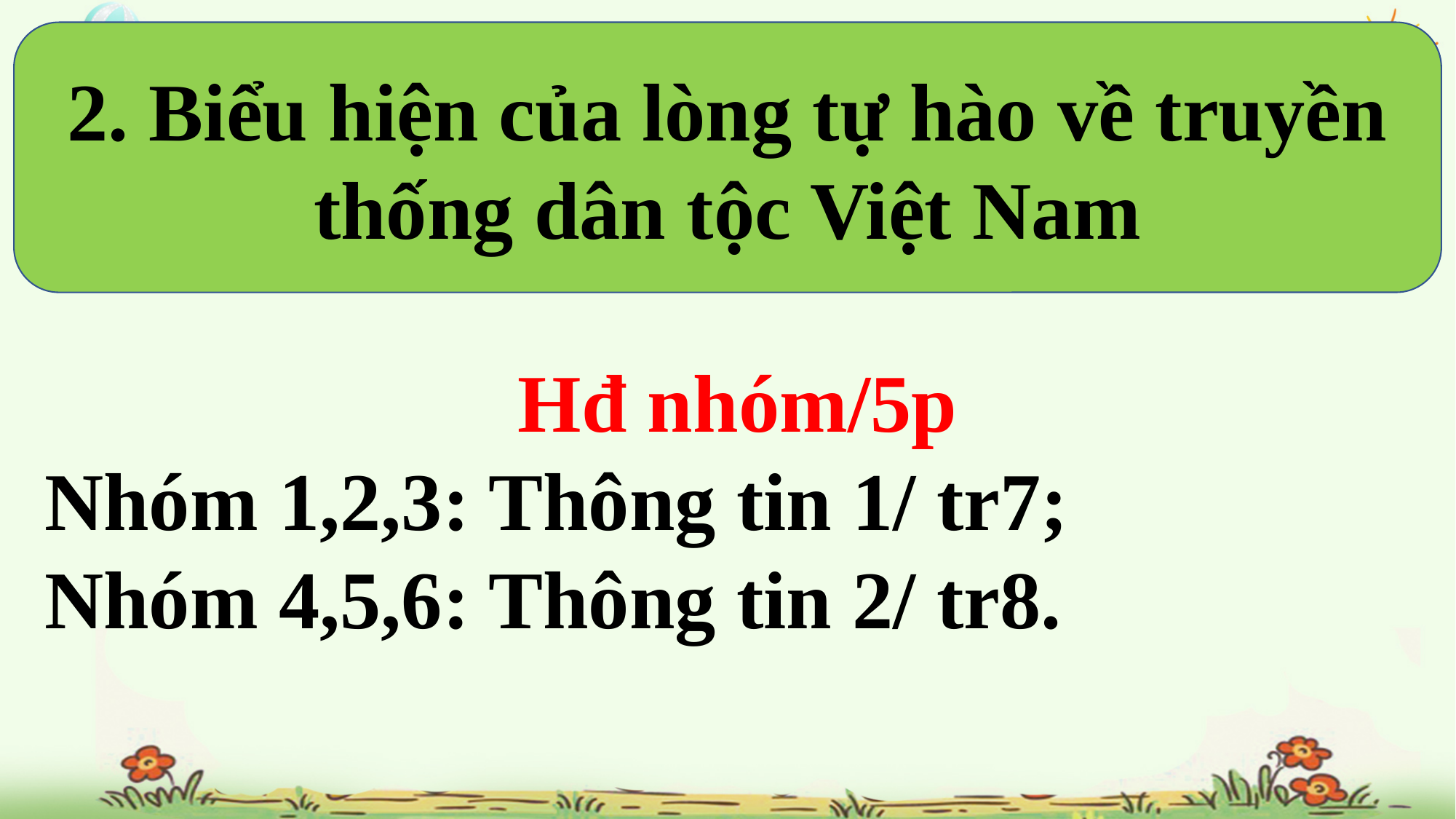

2. Biểu hiện của lòng tự hào về truyền thống dân tộc Việt Nam
Hđ nhóm/5p
Nhóm 1,2,3: Thông tin 1/ tr7;
Nhóm 4,5,6: Thông tin 2/ tr8.